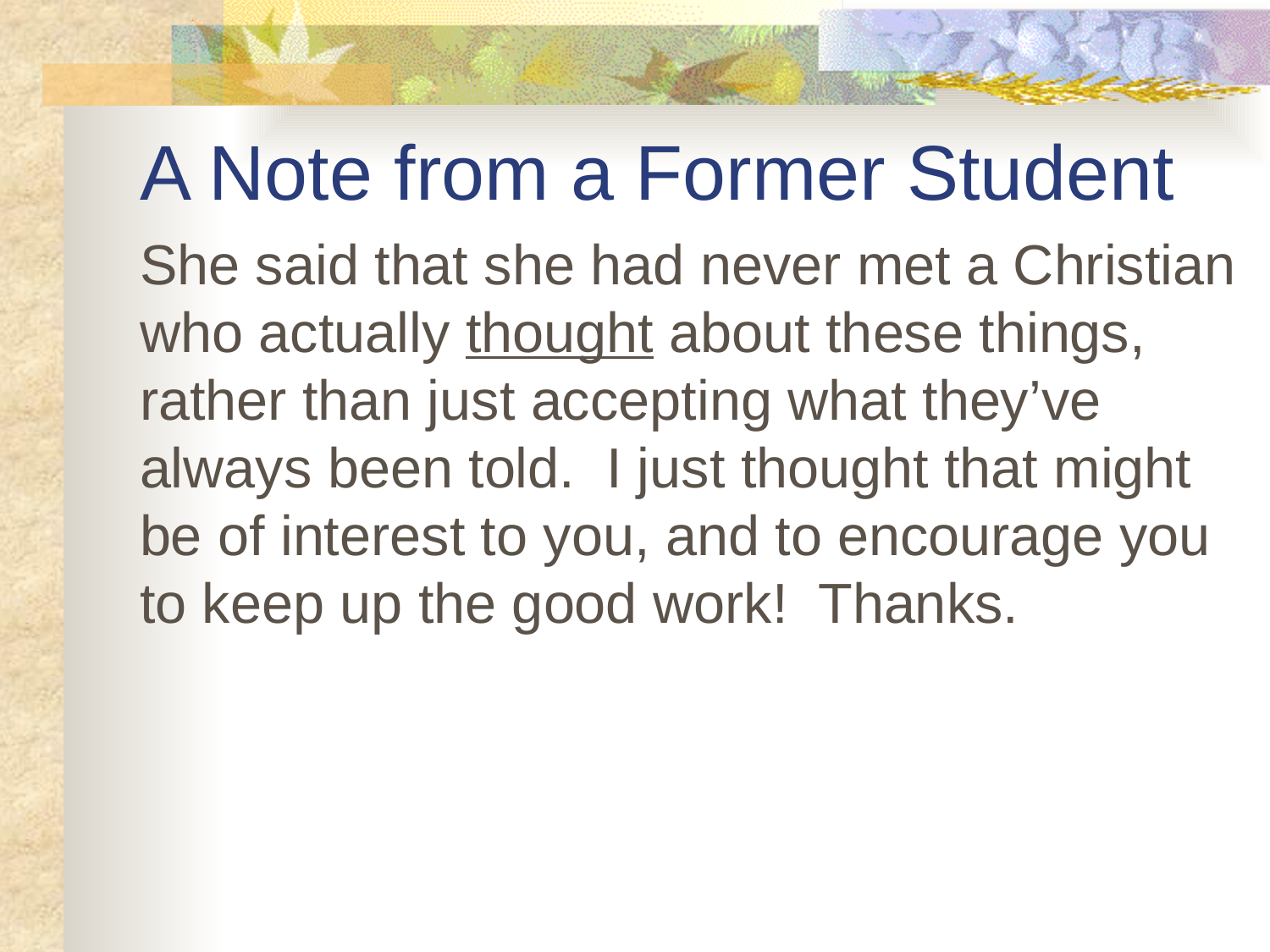

# A Note from a Former Student
She said that she had never met a Christian who actually thought about these things, rather than just accepting what they’ve always been told.  I just thought that might be of interest to you, and to encourage you to keep up the good work!  Thanks.